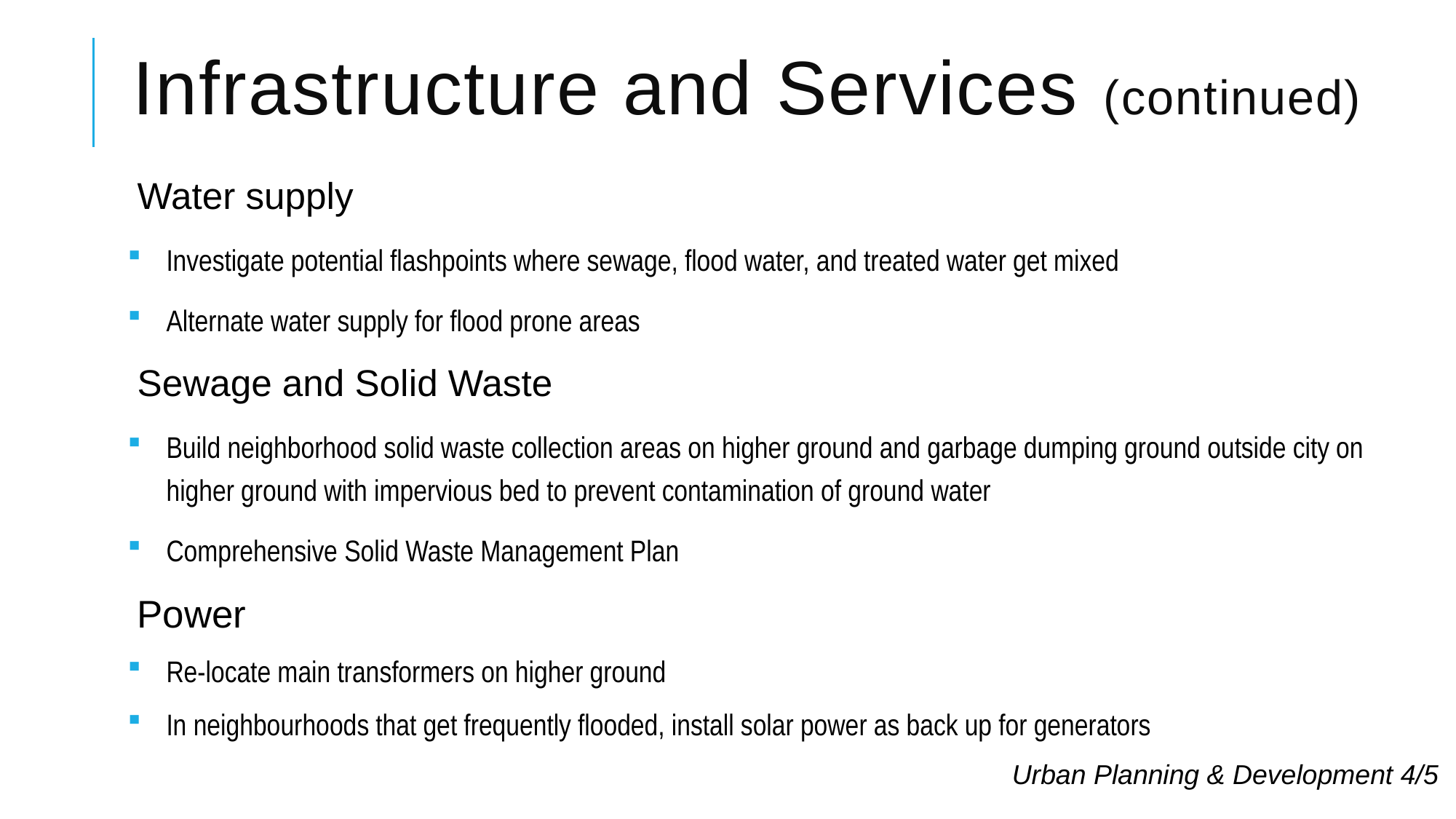

# Infrastructure and Services (continued)
Water supply
Investigate potential flashpoints where sewage, flood water, and treated water get mixed
Alternate water supply for flood prone areas
Sewage and Solid Waste
Build neighborhood solid waste collection areas on higher ground and garbage dumping ground outside city on higher ground with impervious bed to prevent contamination of ground water
Comprehensive Solid Waste Management Plan
Power
Re-locate main transformers on higher ground
In neighbourhoods that get frequently flooded, install solar power as back up for generators

Urban Planning & Development 4/5